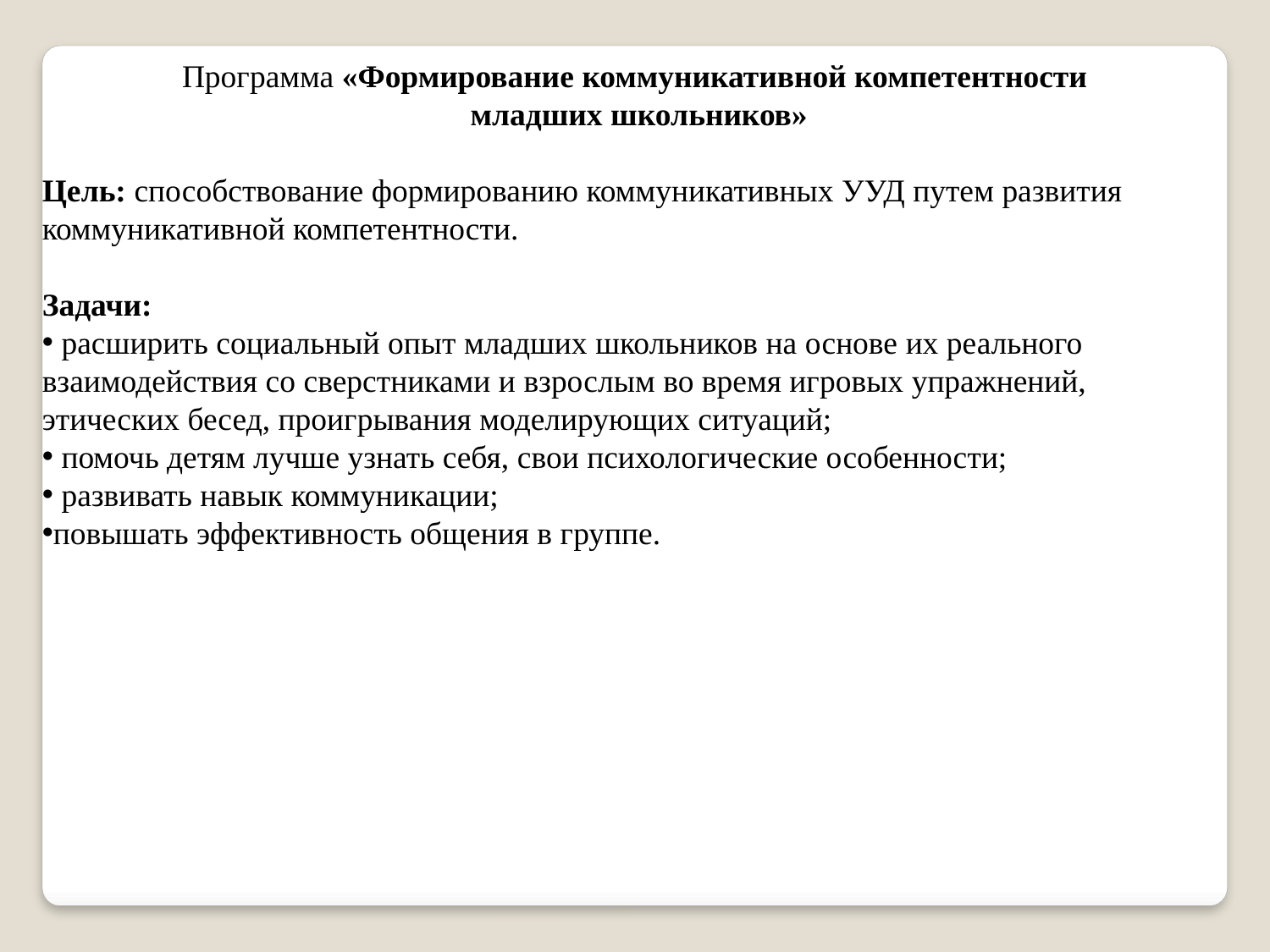

Программа «Формирование коммуникативной компетентности
 младших школьников»

Цель: способствование формированию коммуникативных УУД путем развития коммуникативной компетентности.

Задачи:
 расширить социальный опыт младших школьников на основе их реального взаимодействия со сверстниками и взрослым во время игровых упражнений, этических бесед, проигрывания моделирующих ситуаций;
 помочь детям лучше узнать себя, свои психологические особенности;
 развивать навык коммуникации;
повышать эффективность общения в группе.